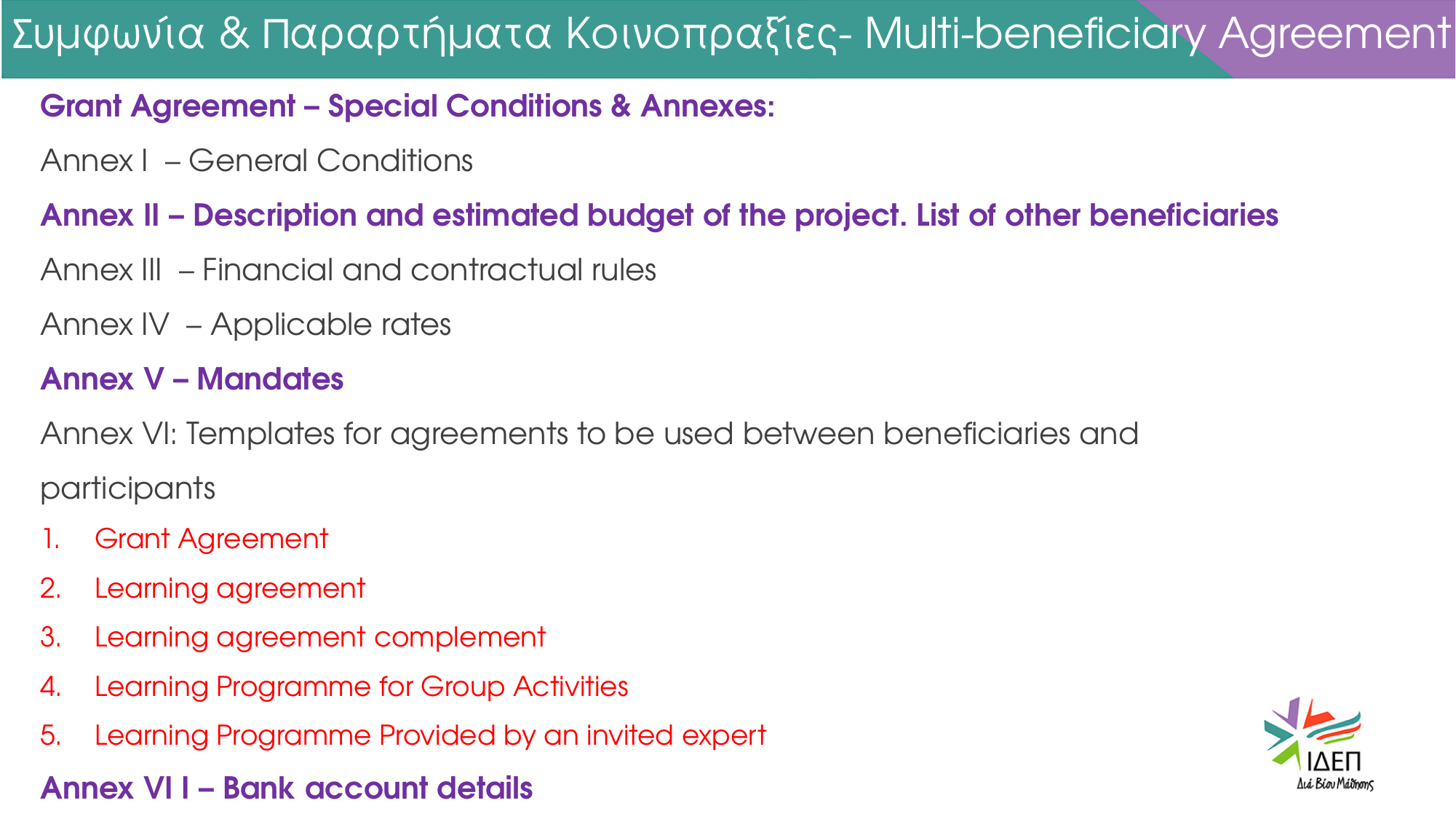

Συμφωνία & Παραρτήματα Kοινοπραξίες- Multi-beneficiary Agreement
Grant Agreement – Special Conditions & Annexes:
Annex I  – General Conditions
Annex II – Description and estimated budget of the project. List of other beneficiaries
Annex III  – Financial and contractual rules
Annex IV  – Applicable rates
Annex V – Mandates
Αnnex VI: Templates for agreements to be used between beneficiaries and participants
Grant Agreement
Learning agreement
Learning agreement complement
Learning Programme for Group Activities
Learning Programme Provided by an invited expert
Annex VI I – Bank account details